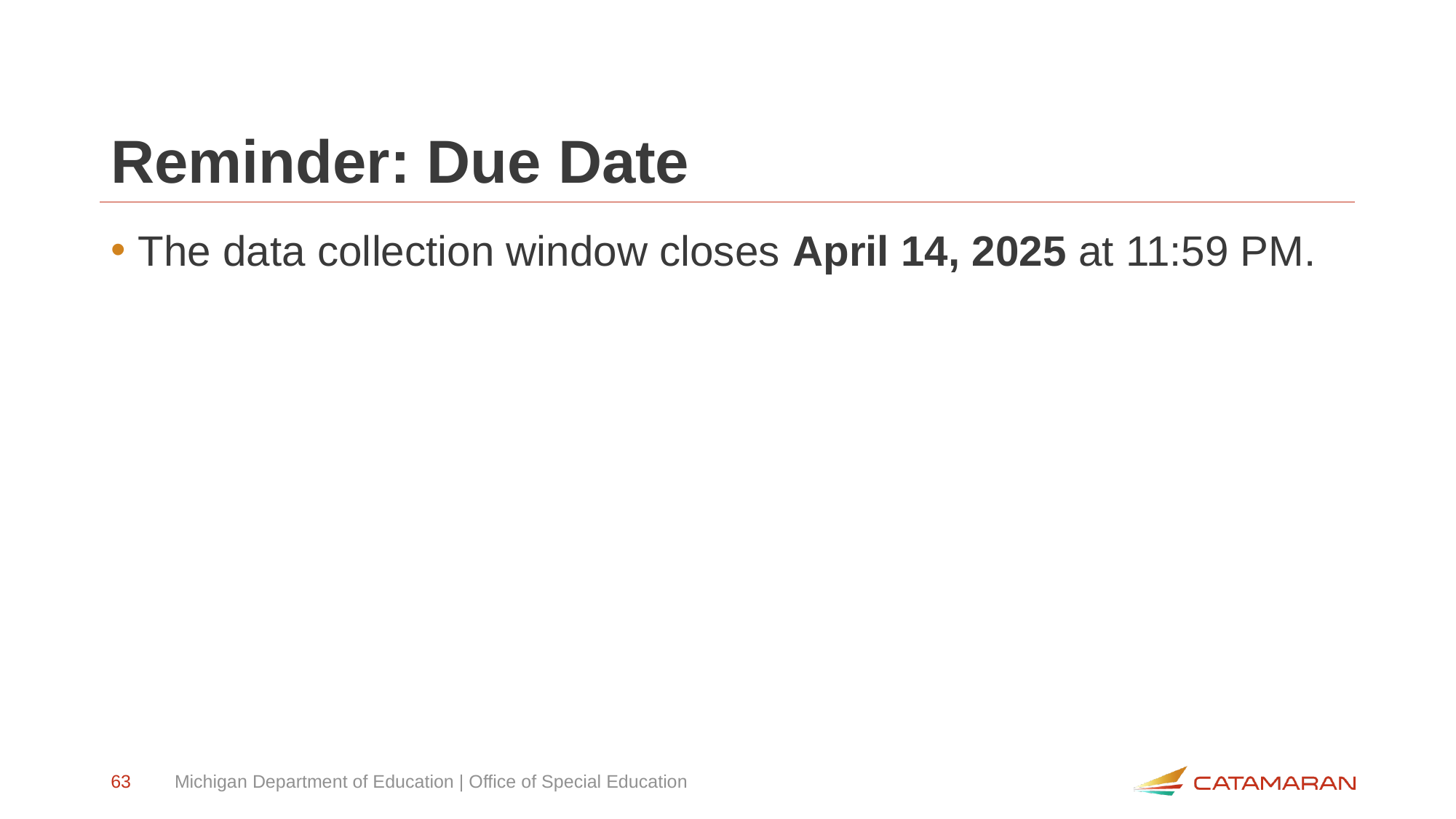

# Reminder: Due Date
The data collection window closes April 14, 2025 at 11:59 PM.
63
Michigan Department of Education | Office of Special Education